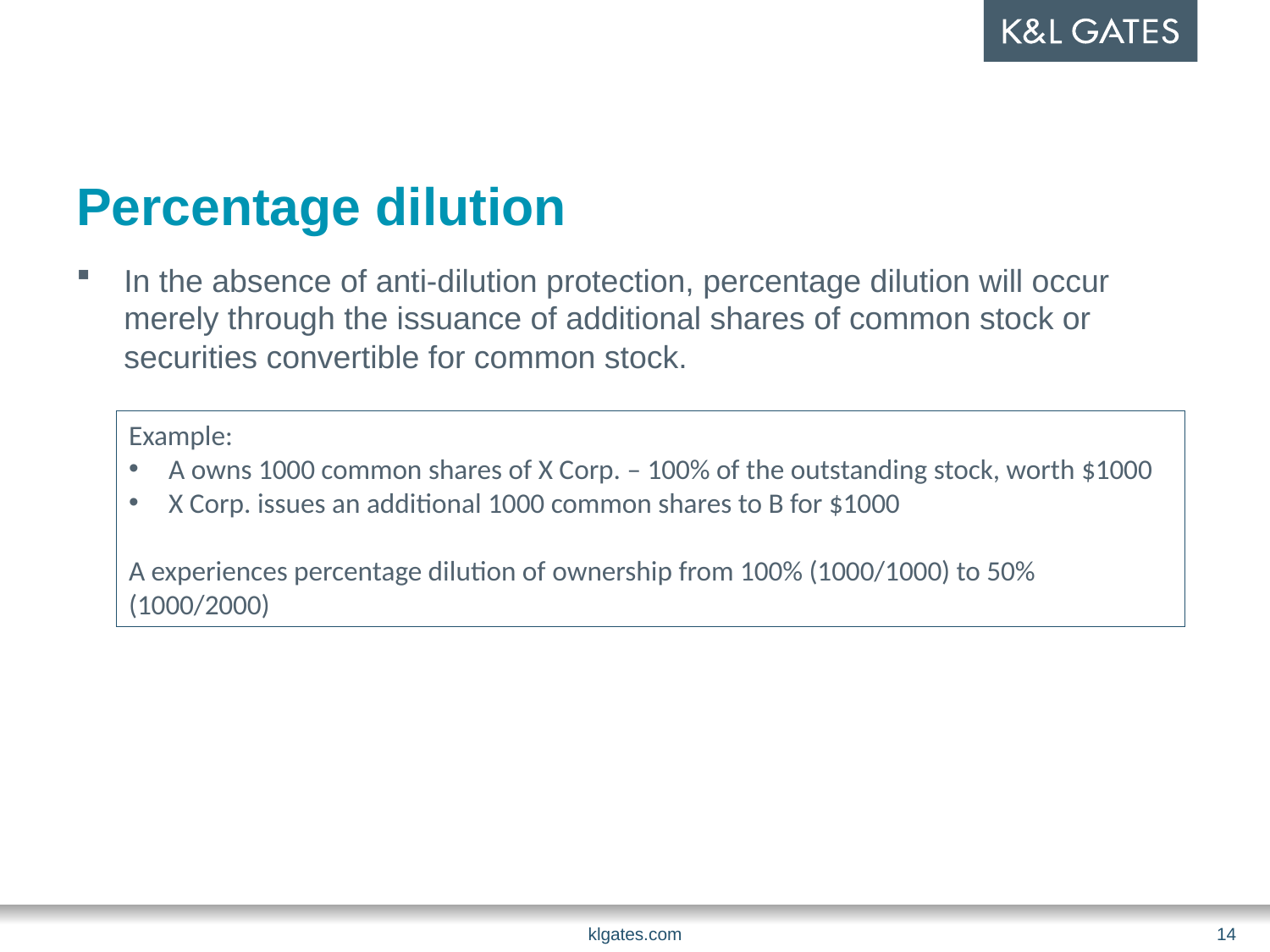

# Percentage dilution
In the absence of anti-dilution protection, percentage dilution will occur merely through the issuance of additional shares of common stock or securities convertible for common stock.

Example:
A owns 1000 common shares of X Corp. – 100% of the outstanding stock, worth $1000
X Corp. issues an additional 1000 common shares to B for $1000

A experiences percentage dilution of ownership from 100% (1000/1000) to 50% (1000/2000)
klgates.com
14